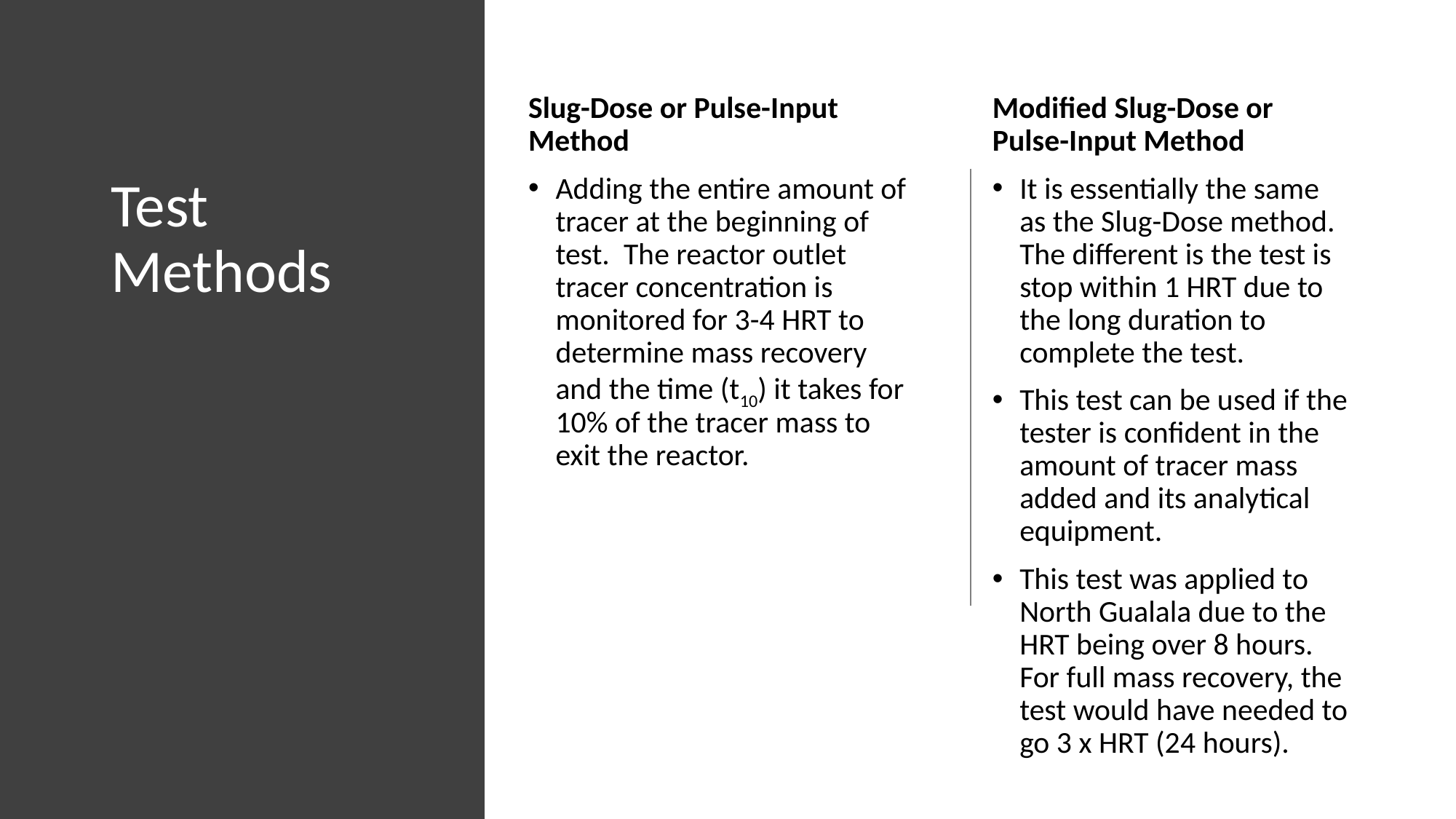

Slug-Dose or Pulse-Input Method
Adding the entire amount of tracer at the beginning of test.  The reactor outlet tracer concentration is monitored for 3-4 HRT to determine mass recovery and the time (t10) it takes for 10% of the tracer mass to exit the reactor.
Modified Slug-Dose or Pulse-Input Method
It is essentially the same as the Slug-Dose method.  The different is the test is stop within 1 HRT due to the long duration to complete the test.
This test can be used if the tester is confident in the amount of tracer mass added and its analytical equipment.
This test was applied to North Gualala due to the HRT being over 8 hours.  For full mass recovery, the test would have needed to go 3 x HRT (24 hours).
# Test Methods